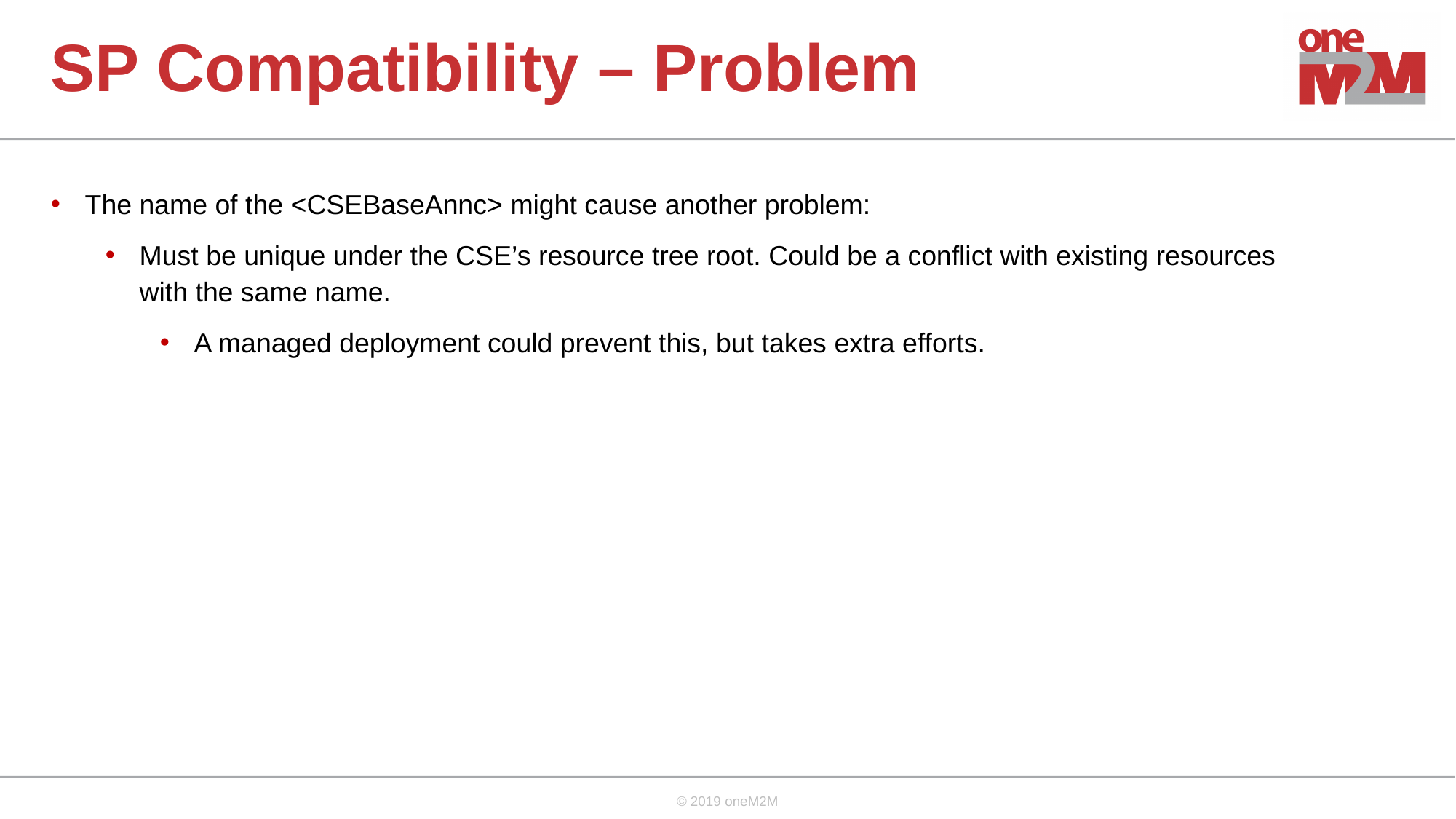

SP Compatibility – Problem
The name of the <CSEBaseAnnc> might cause another problem:
Must be unique under the CSE’s resource tree root. Could be a conflict with existing resources with the same name.
A managed deployment could prevent this, but takes extra efforts.